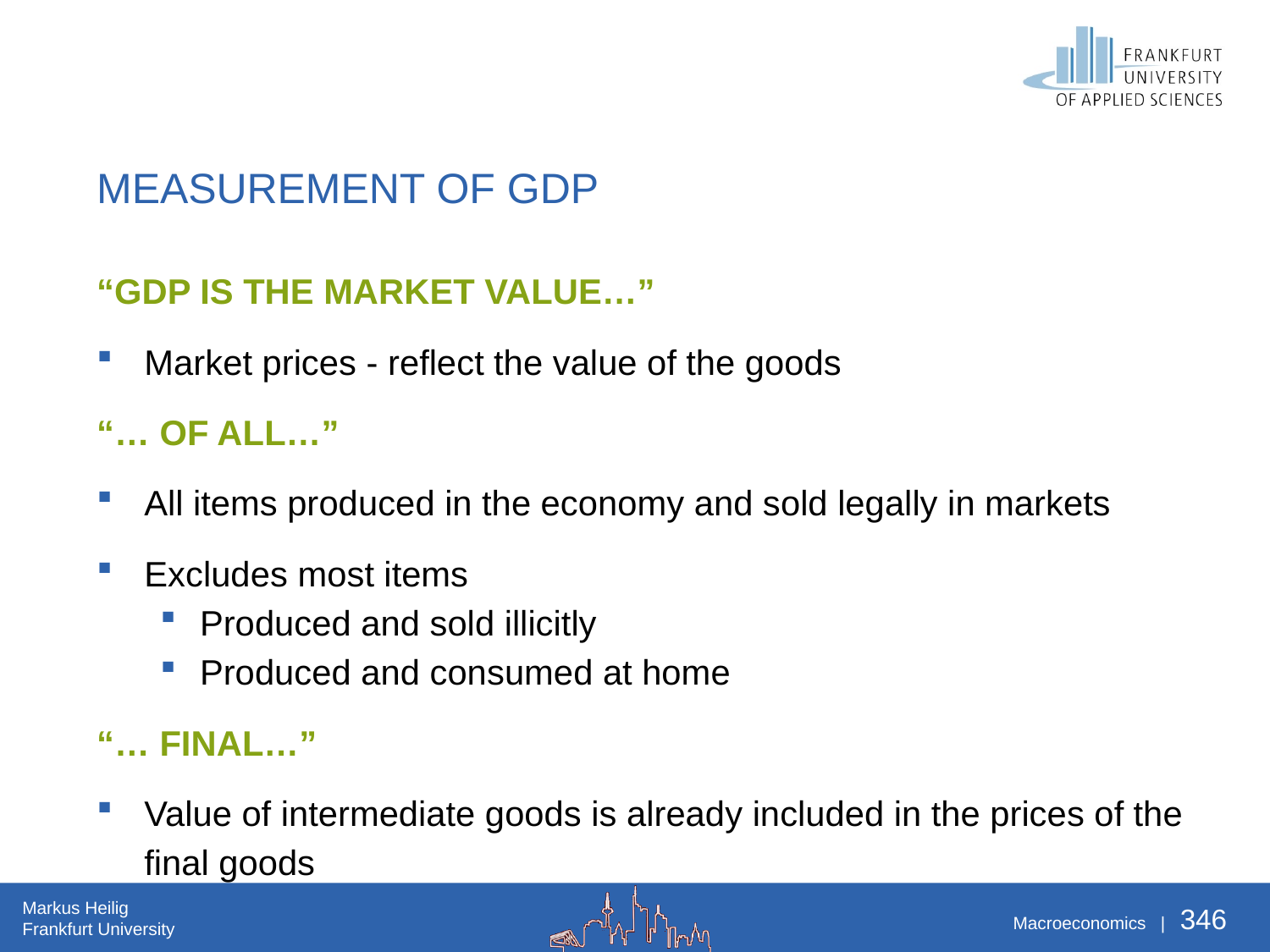

# Measurement of GDP
“GDP is the market value…”
Market prices - reflect the value of the goods
“… of all…”
All items produced in the economy and sold legally in markets
Excludes most items
Produced and sold illicitly
Produced and consumed at home
“… final…”
Value of intermediate goods is already included in the prices of the final goods

.